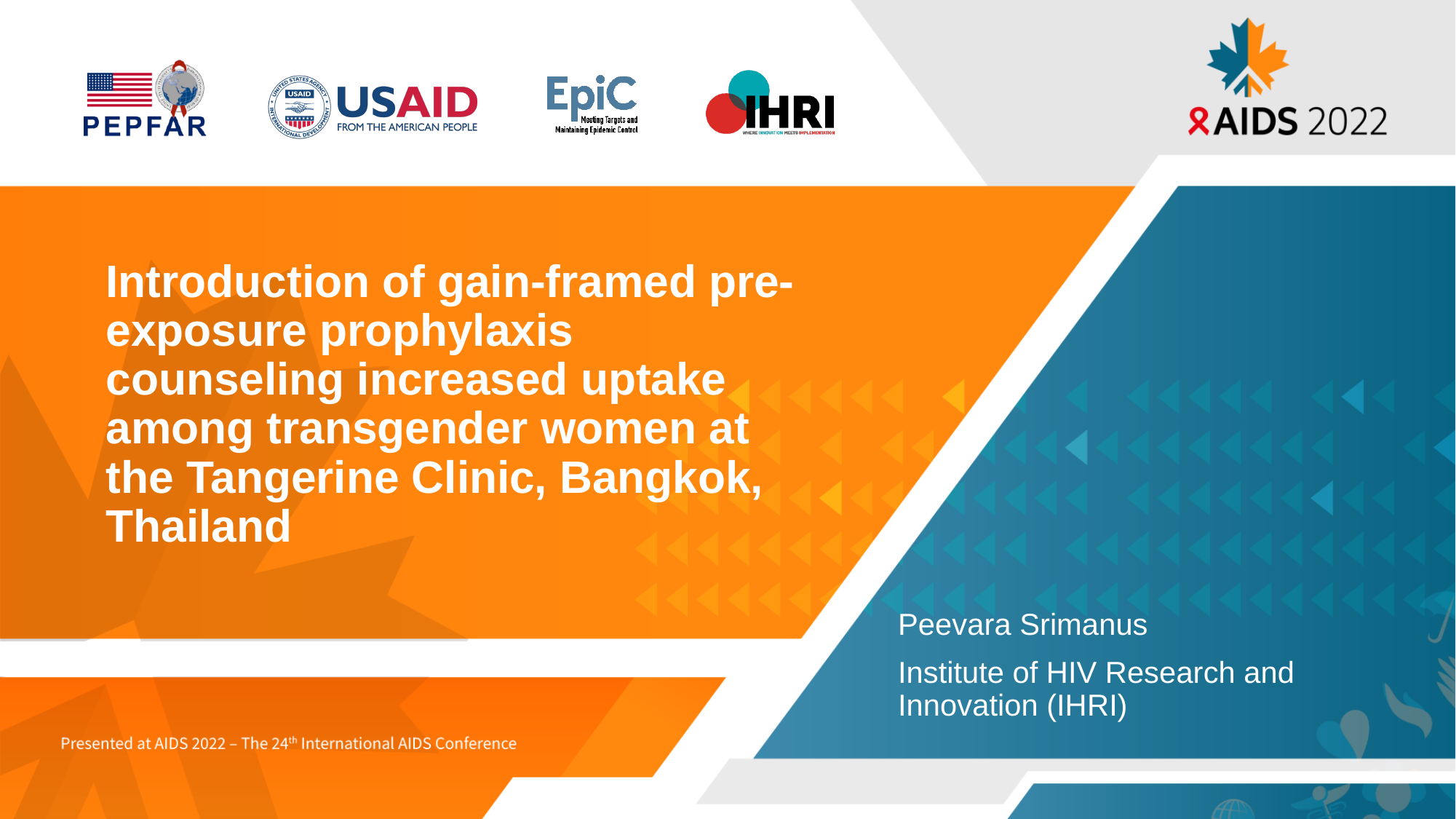

# Introduction of gain-framed pre-exposure prophylaxis counseling increased uptake among transgender women at the Tangerine Clinic, Bangkok, Thailand
Peevara Srimanus
Institute of HIV Research and Innovation (IHRI)